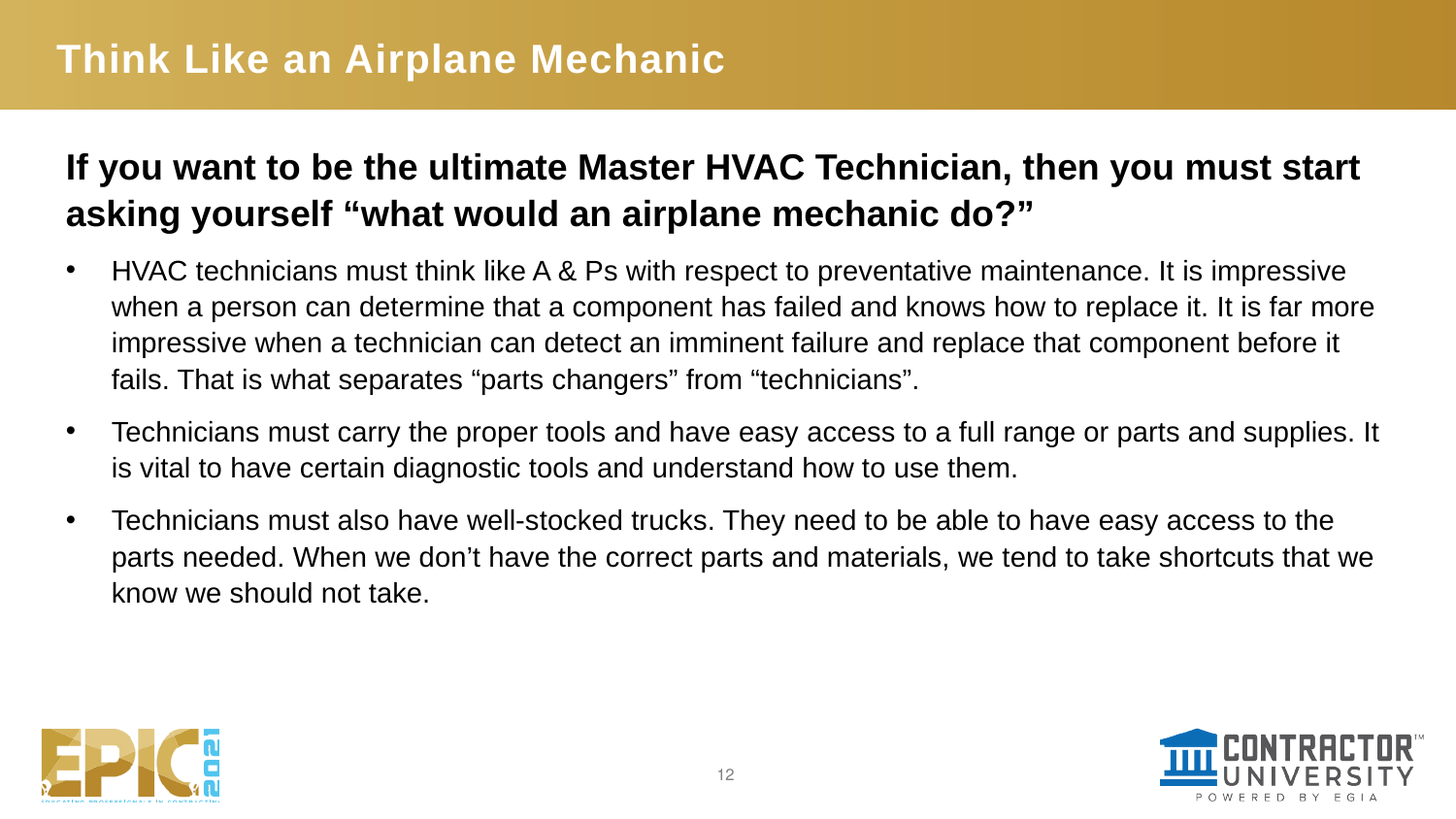

# Think Like an Airplane Mechanic
If you want to be the ultimate Master HVAC Technician, then you must start asking yourself “what would an airplane mechanic do?”
HVAC technicians must think like A & Ps with respect to preventative maintenance. It is impressive when a person can determine that a component has failed and knows how to replace it. It is far more impressive when a technician can detect an imminent failure and replace that component before it fails. That is what separates “parts changers” from “technicians”.
Technicians must carry the proper tools and have easy access to a full range or parts and supplies. It is vital to have certain diagnostic tools and understand how to use them.
Technicians must also have well-stocked trucks. They need to be able to have easy access to the parts needed. When we don’t have the correct parts and materials, we tend to take shortcuts that we know we should not take.